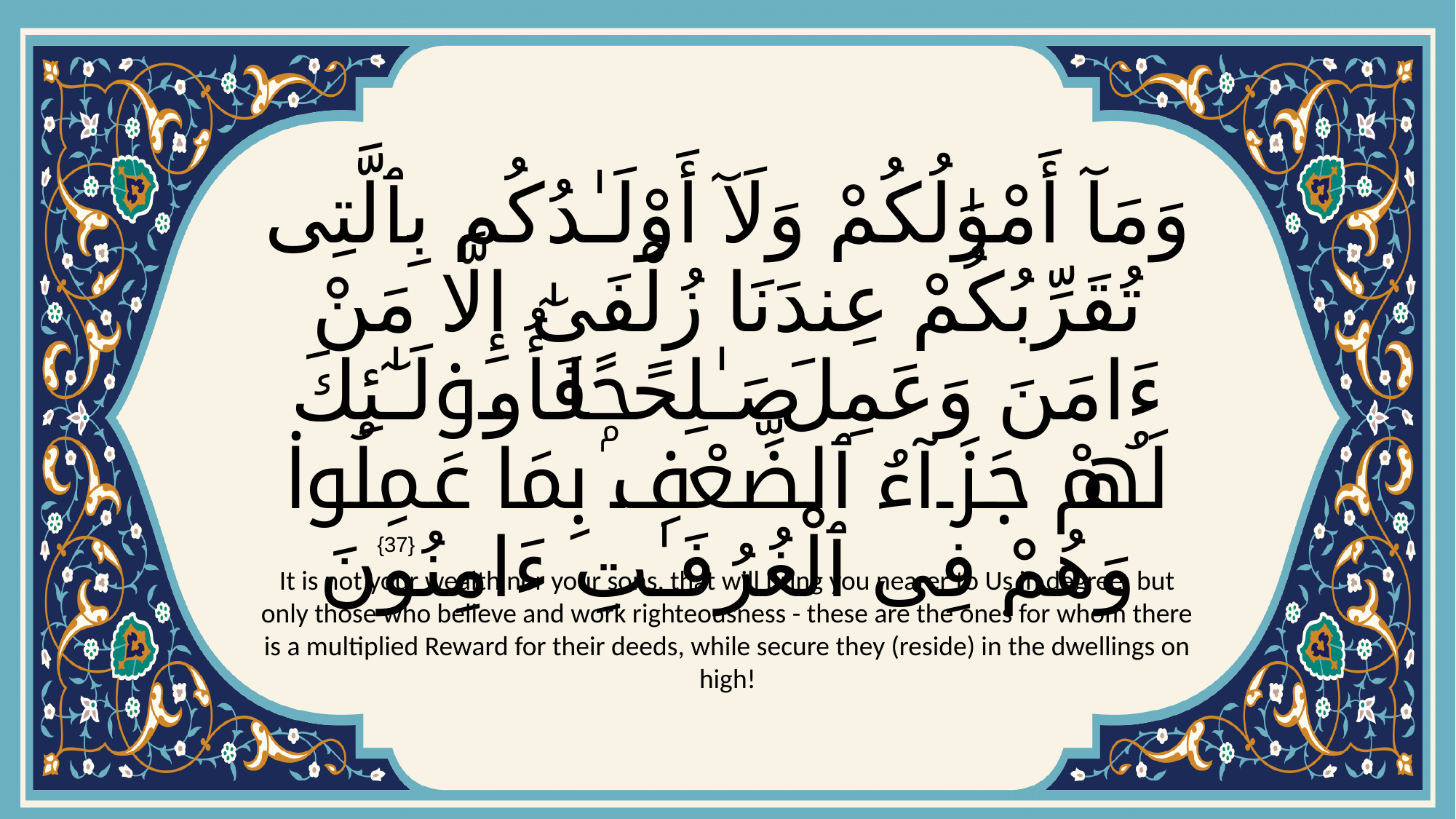

# وَمَآ أَمْوَٰلُكُمْ وَلَآ أَوْلَـٰدُكُم بِٱلَّتِى تُقَرِّبُكُمْ عِندَنَا زُلْفَىٰٓ إِلَّا مَنْ ءَامَنَ وَعَمِلَ صَـٰلِحًۭا فَأُو۟لَـٰٓئِكَ لَهُمْ جَزَآءُ ٱلضِّعْفِ بِمَا عَمِلُوا۟ وَهُمْ فِى ٱلْغُرُفَـٰتِ ءَامِنُونَ
{37}
It is not your wealth nor your sons, that will bring you nearer to Us in degree: but only those who believe and work righteousness - these are the ones for whom there is a multiplied Reward for their deeds, while secure they (reside) in the dwellings on high!